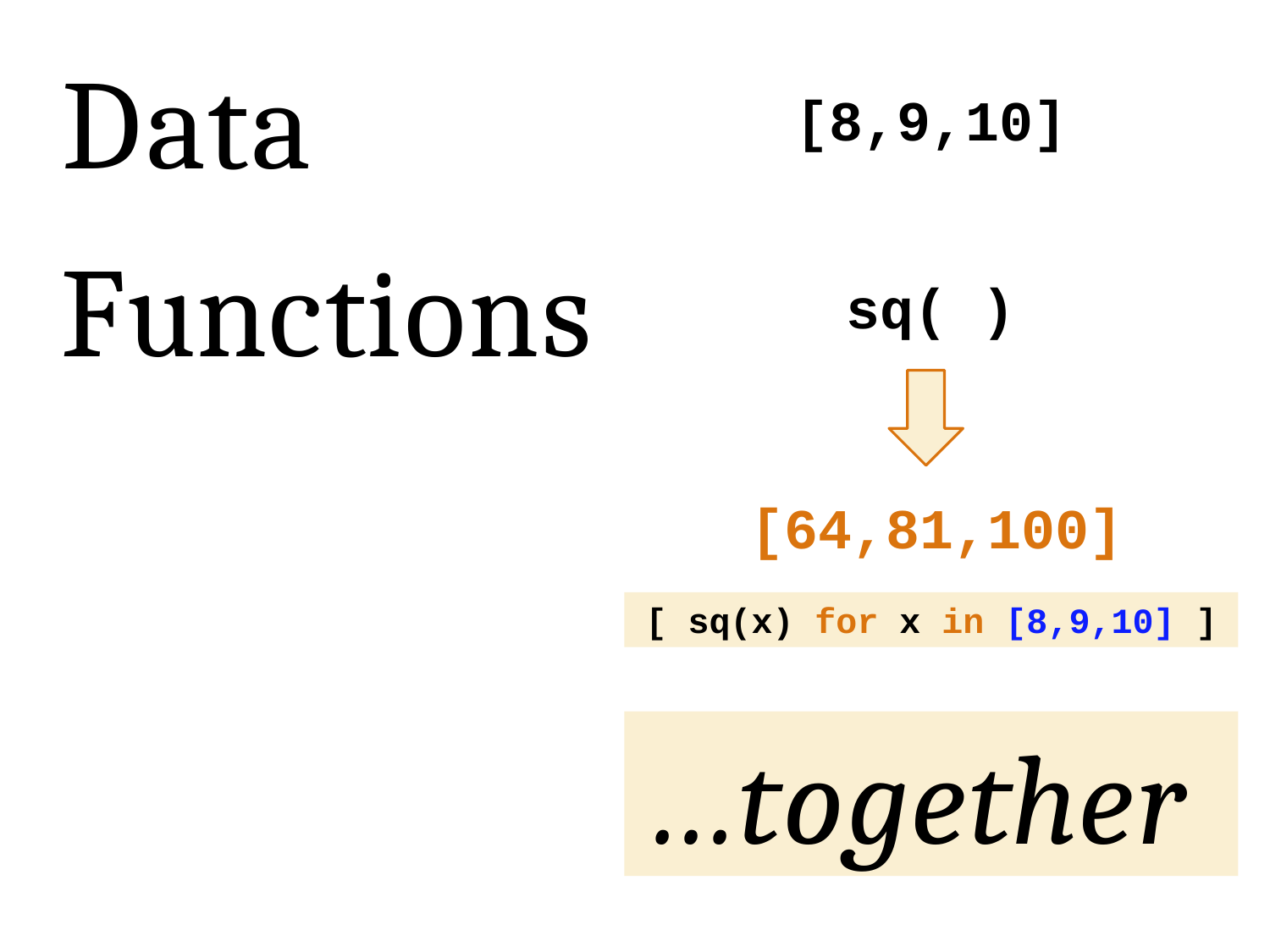

Data
[8,9,10]
Functions
sq( )

[64,81,100]
[ sq(x) for x in [8,9,10] ]
…together